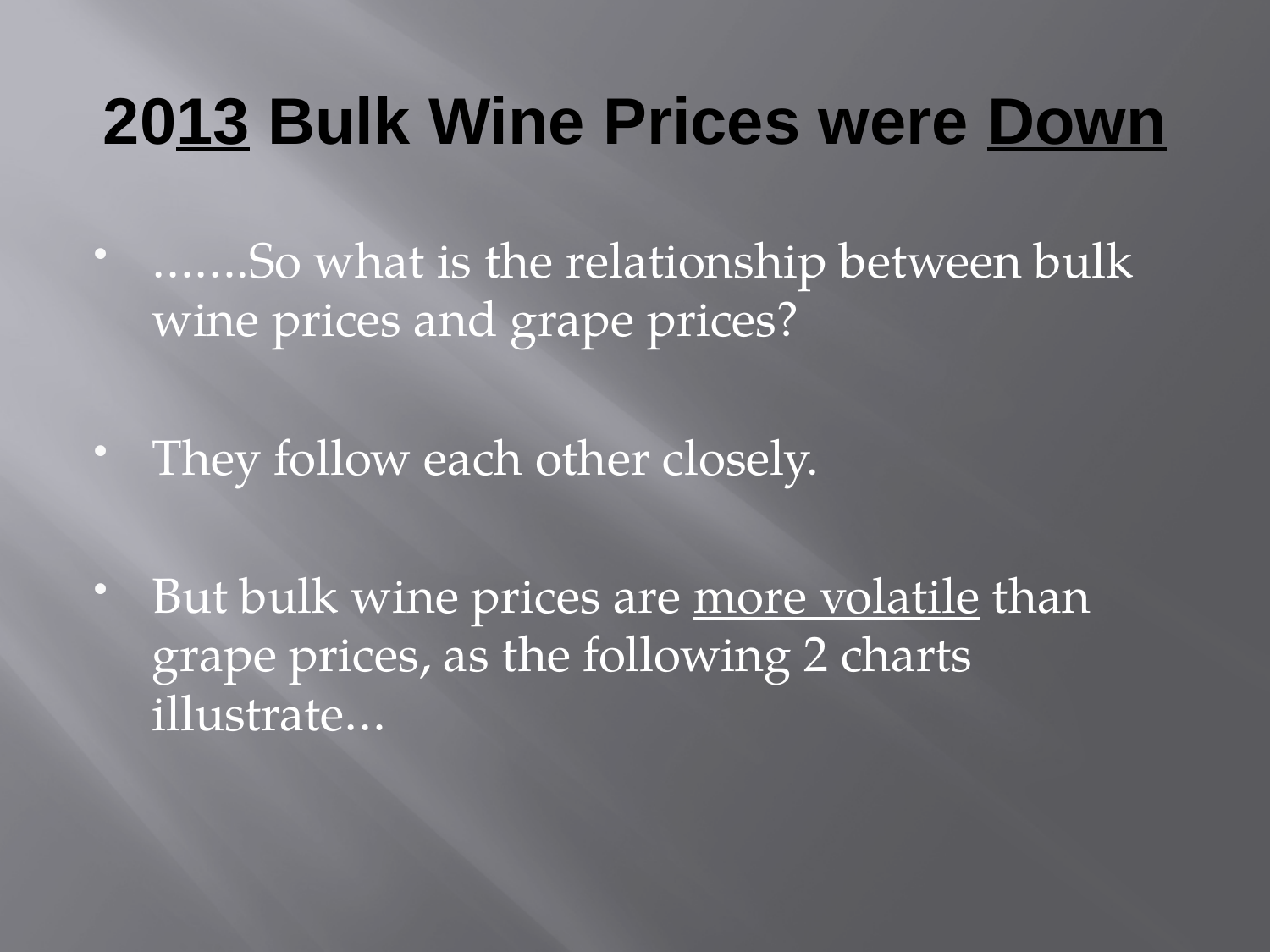

# 2013 Bulk Wine Prices were Down
…….So what is the relationship between bulk wine prices and grape prices?

They follow each other closely.

But bulk wine prices are more volatile than grape prices, as the following 2 charts illustrate…